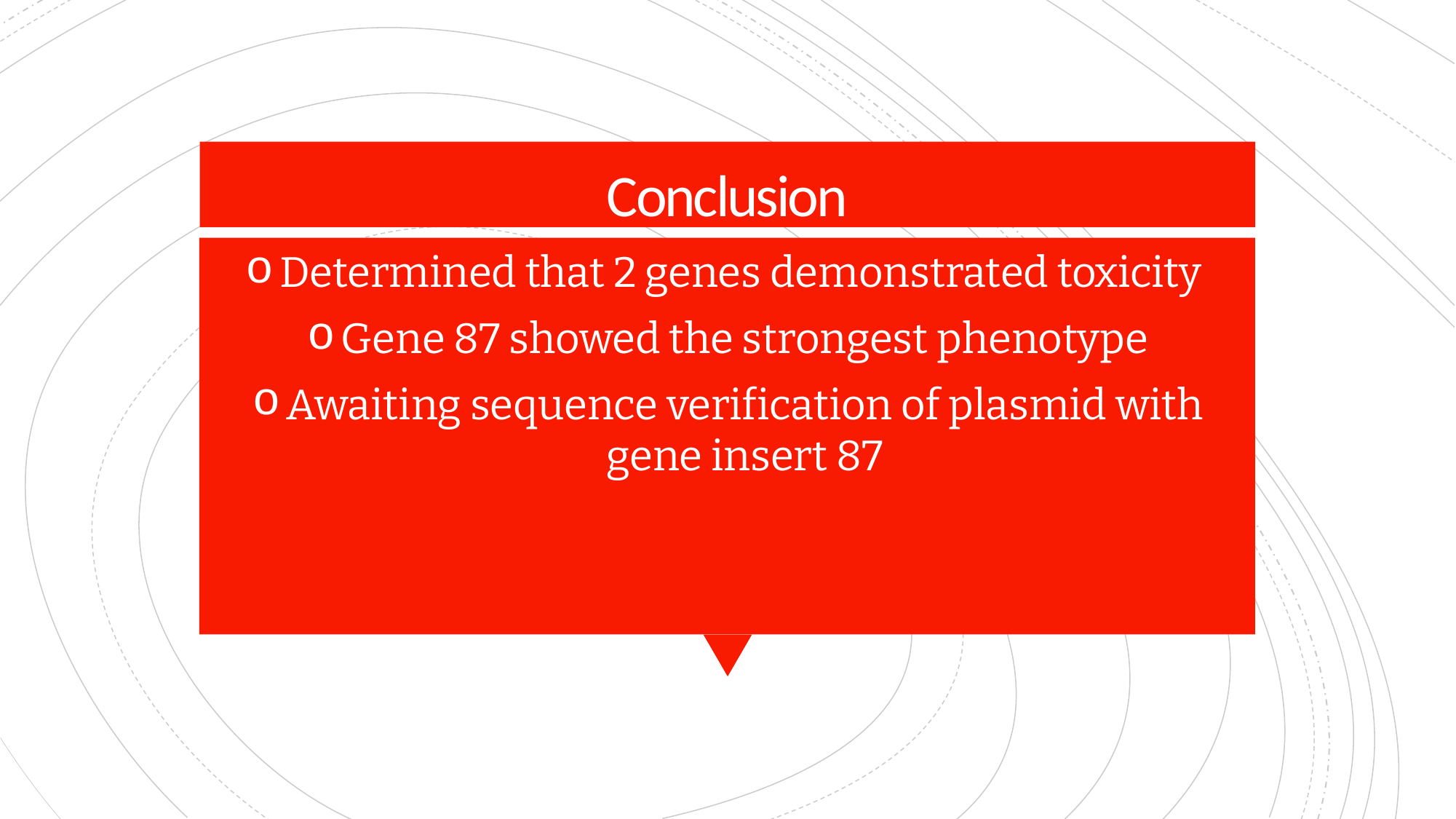

# Conclusion
Determined that 2 genes demonstrated toxicity
Gene 87 showed the strongest phenotype
Awaiting sequence verification of plasmid with gene insert 87